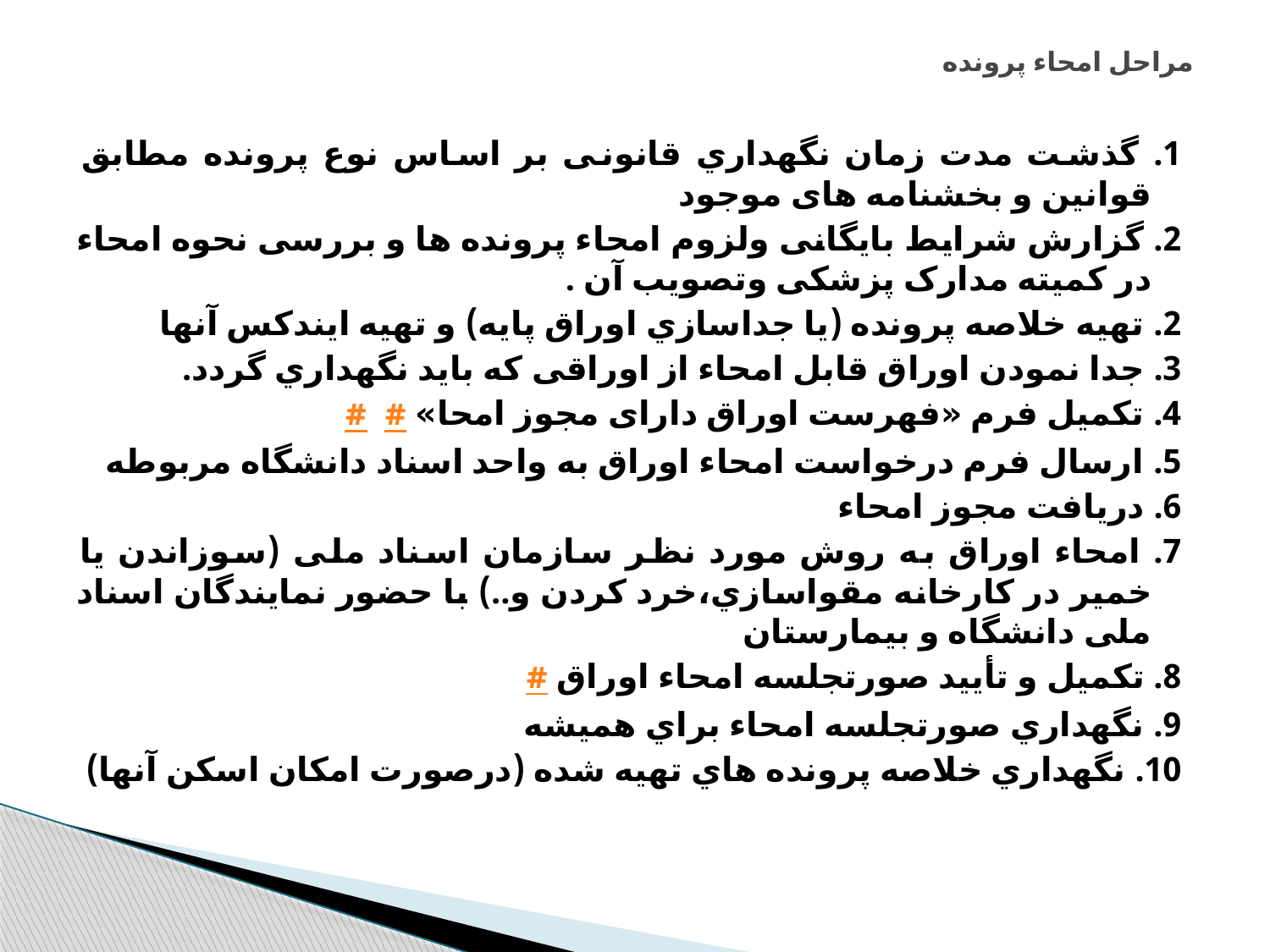

# مراحل امحاء پرونده
1. گذشت مدت زمان نگهداري قانونی بر اساس نوع پرونده مطابق قوانین و بخشنامه های موجود
2. گزارش شرایط بایگانی ولزوم امحاء پرونده ها و بررسی نحوه امحاء در کمیته مدارک پزشکی وتصویب آن .
2. تهیه خلاصه پرونده (یا جداسازي اوراق پایه) و تهیه ایندکس آنها
3. جدا نمودن اوراق قابل امحاء از اوراقی که باید نگهداري گردد.
4. تکمیل فرم «فهرست اوراق دارای مجوز امحا» #  #
5. ارسال فرم درخواست امحاء اوراق به واحد اسناد دانشگاه مربوطه
6. دریافت مجوز امحاء
7. امحاء اوراق به روش مورد نظر سازمان اسناد ملی (سوزاندن یا خمیر در کارخانه مقواسازي،خرد کردن و..) با حضور نمایندگان اسناد ملی دانشگاه و بیمارستان
8. تکمیل و تأیید صورتجلسه امحاء اوراق #
9. نگهداري صورتجلسه امحاء براي همیشه
10. نگهداري خلاصه پرونده هاي تهیه شده (درصورت امکان اسکن آنها)